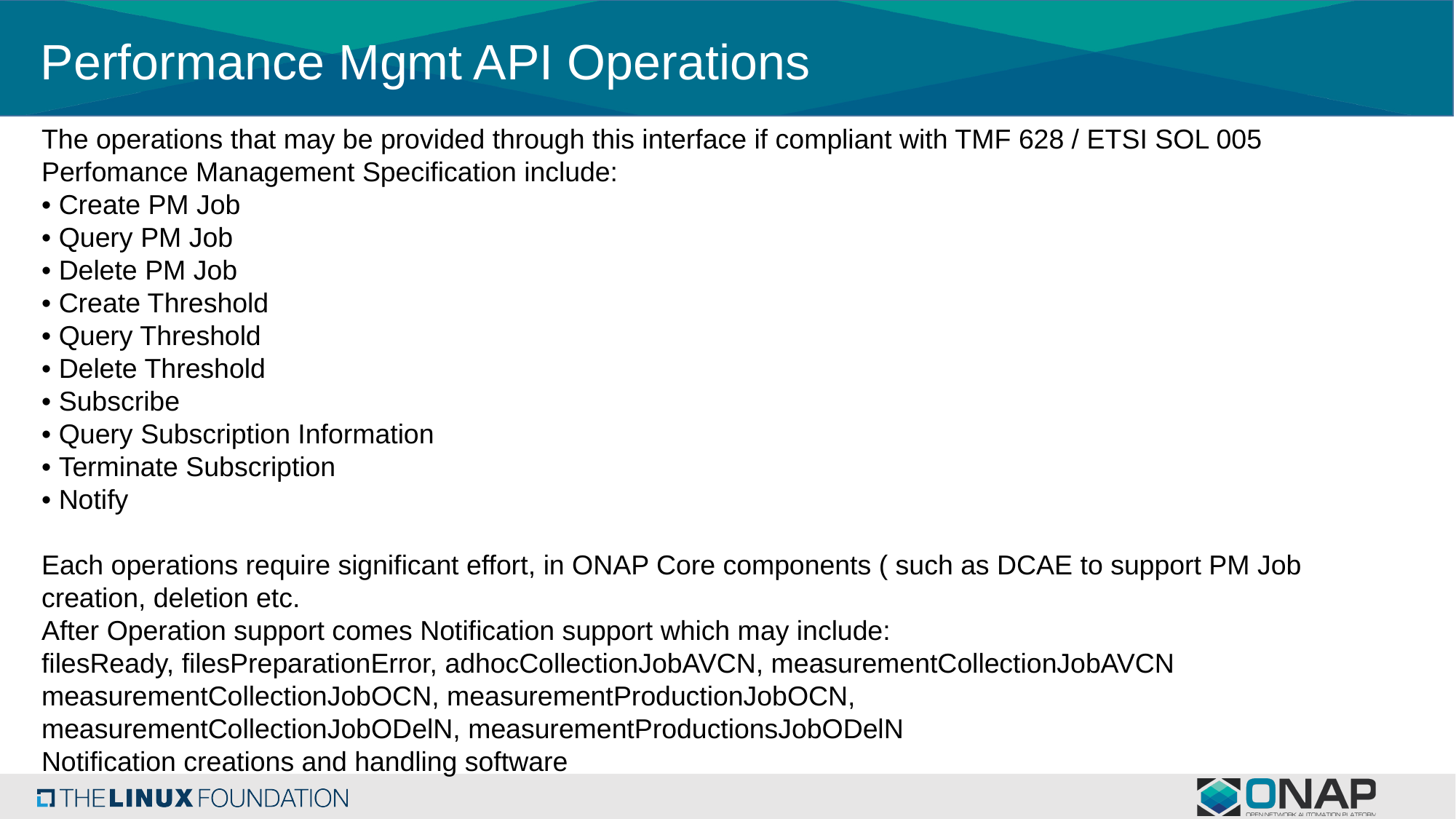

Performance Mgmt API Operations
The operations that may be provided through this interface if compliant with TMF 628 / ETSI SOL 005 Perfomance Management Specification include:
• Create PM Job
• Query PM Job
• Delete PM Job
• Create Threshold
• Query Threshold
• Delete Threshold
• Subscribe
• Query Subscription Information
• Terminate Subscription
• Notify

Each operations require significant effort, in ONAP Core components ( such as DCAE to support PM Job creation, deletion etc.
After Operation support comes Notification support which may include:
filesReady, filesPreparationError, adhocCollectionJobAVCN, measurementCollectionJobAVCN
measurementCollectionJobOCN, measurementProductionJobOCN,
measurementCollectionJobODelN, measurementProductionsJobODelN
Notification creations and handling software